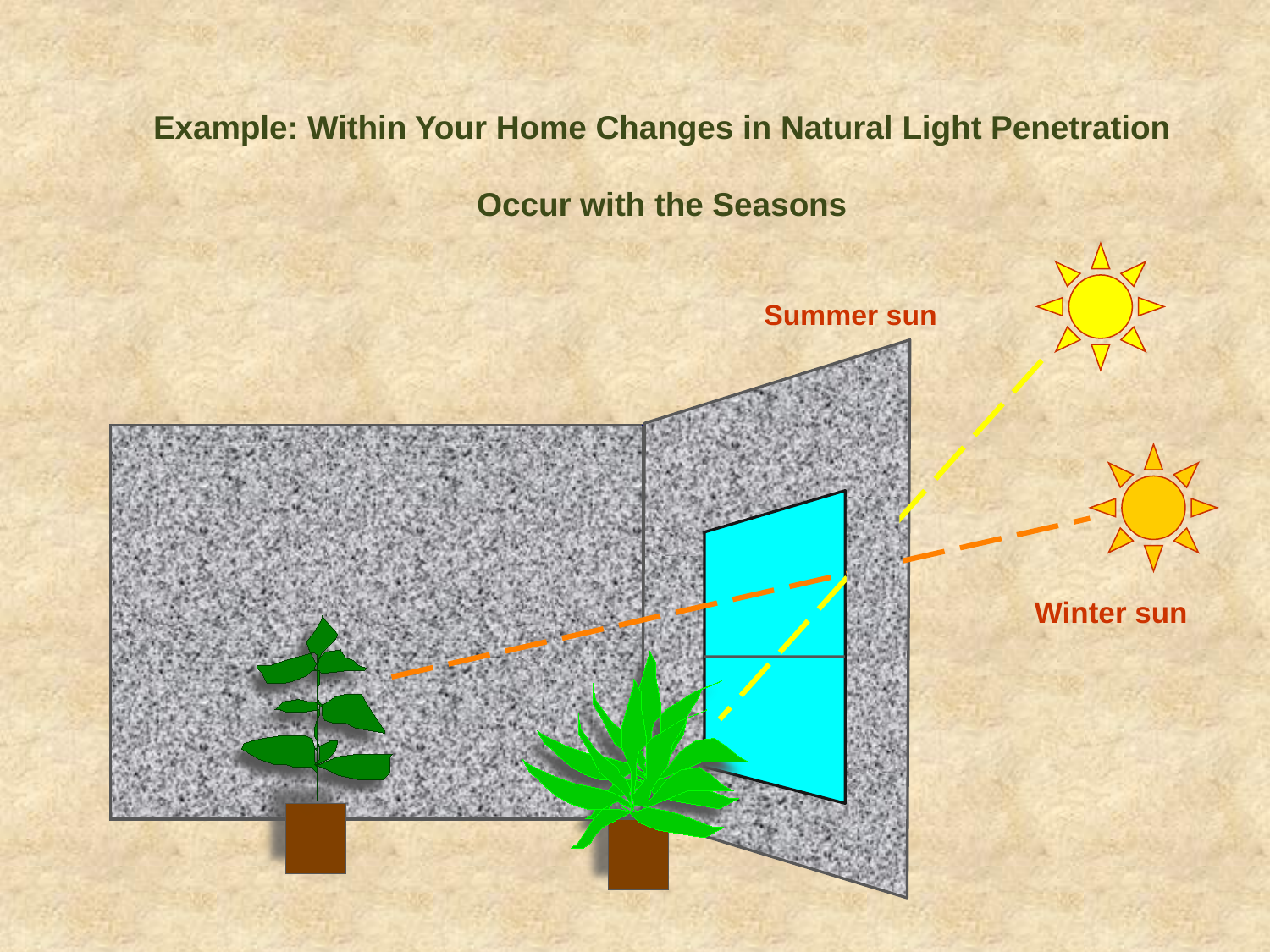

Example: Within Your Home Changes in Natural Light Penetration Occur with the Seasons

Summer sun

Winter sun